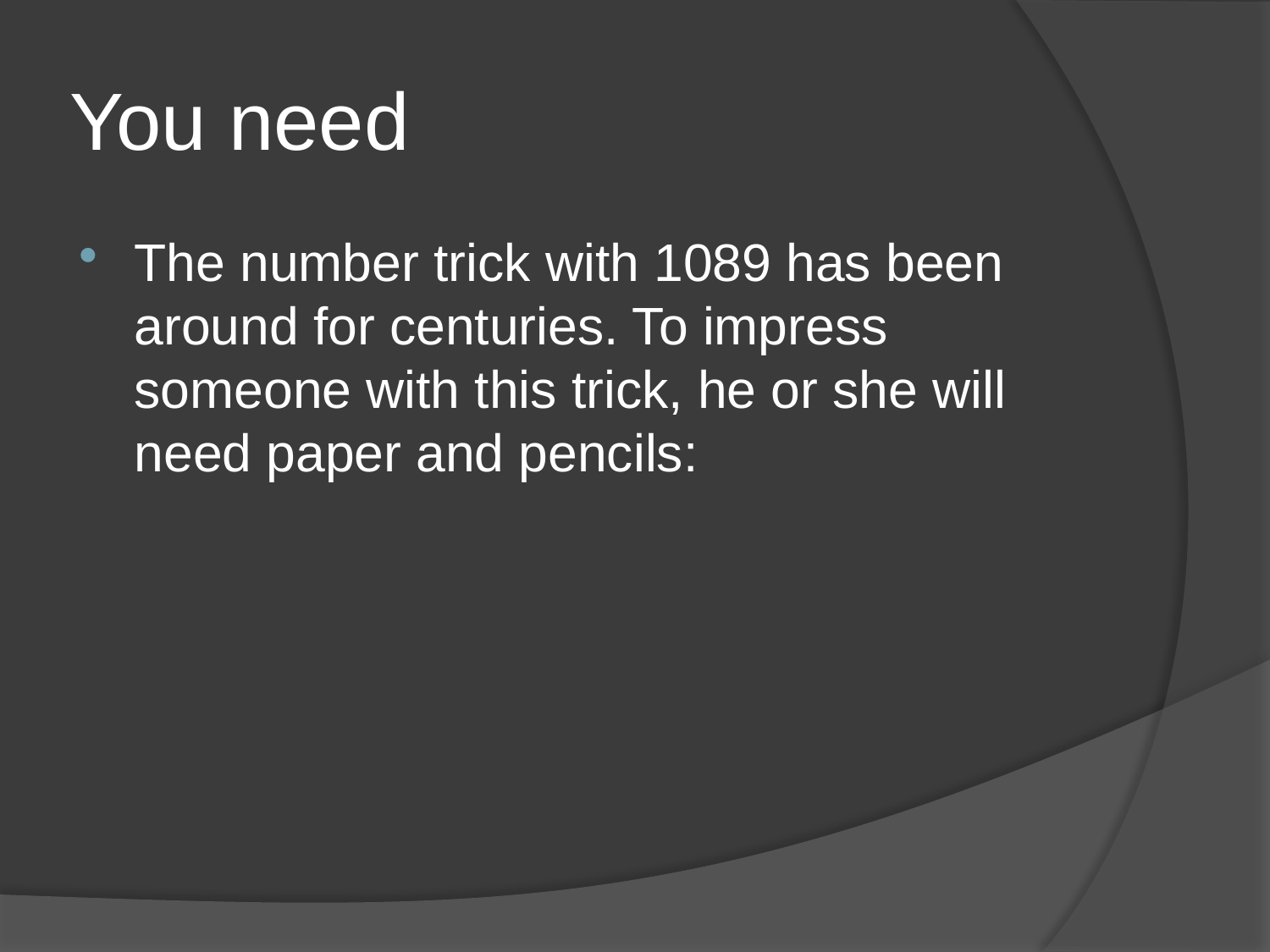

# You need
The number trick with 1089 has been around for centuries. To impress someone with this trick, he or she will need paper and pencils: